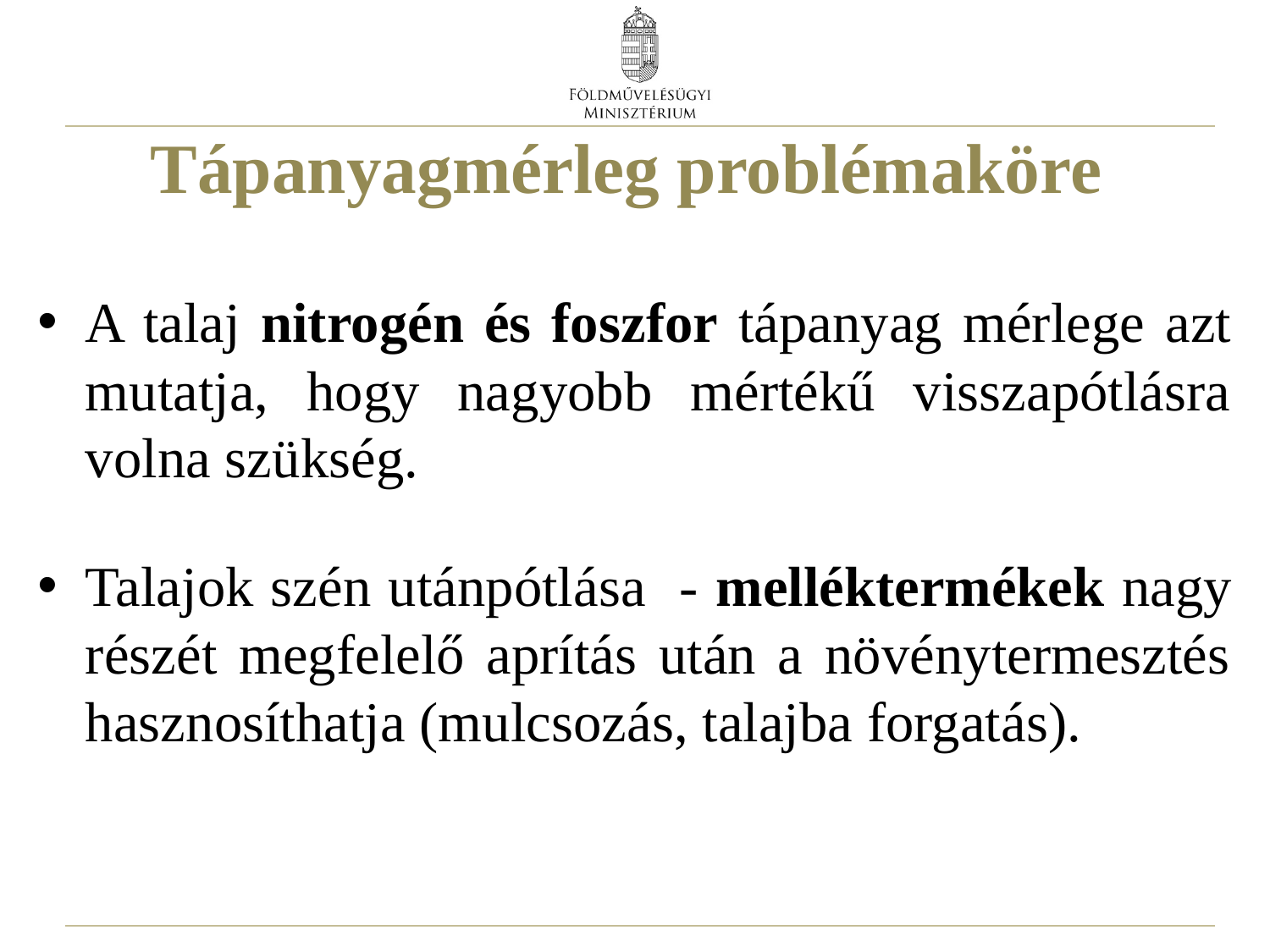

# Tápanyagmérleg problémaköre

A talaj nitrogén és foszfor tápanyag mérlege azt mutatja, hogy nagyobb mértékű visszapótlásra volna szükség.

Talajok szén utánpótlása  - melléktermékek nagy részét megfelelő aprítás után a növénytermesztés hasznosíthatja (mulcsozás, talajba forgatás).